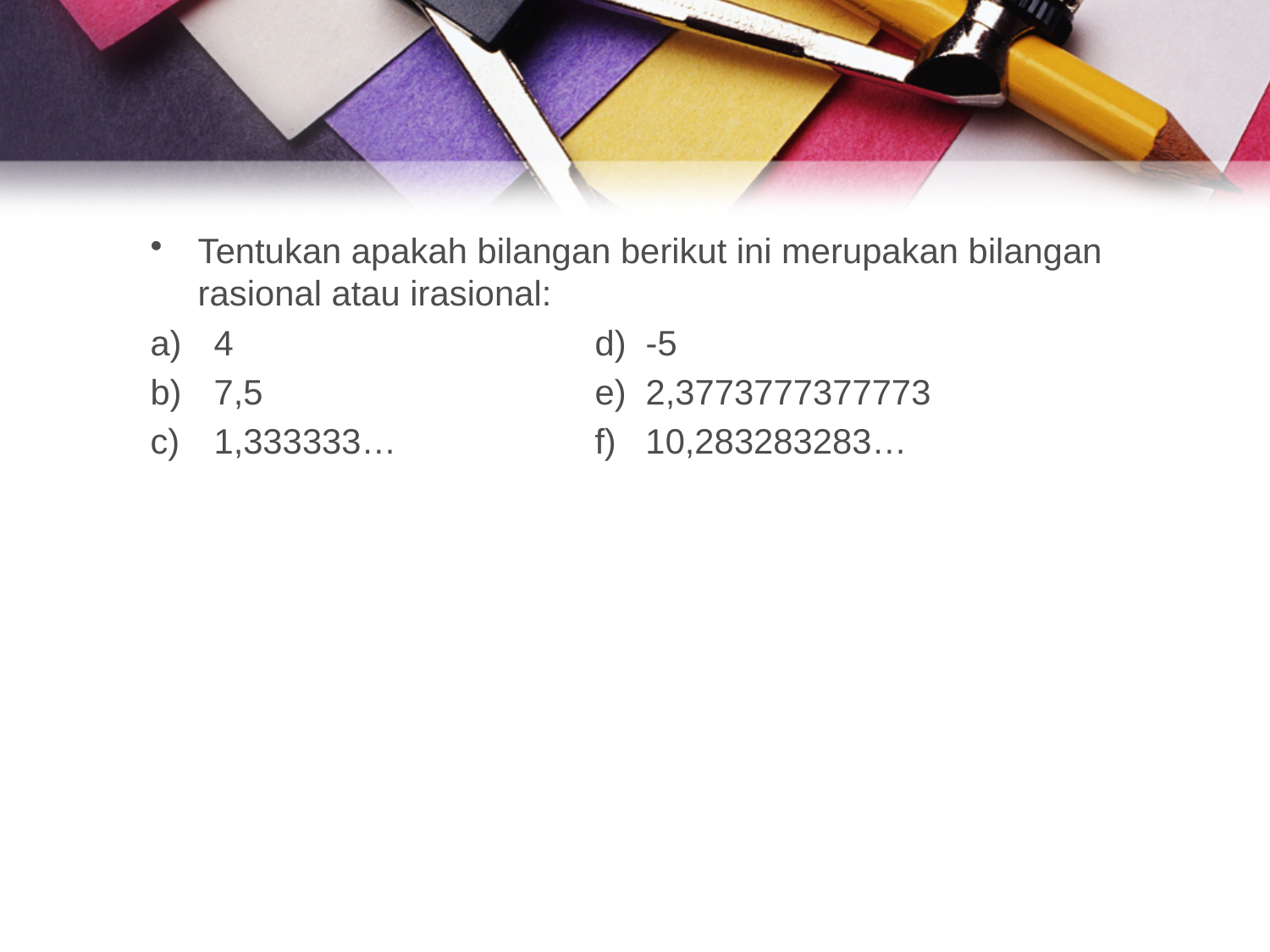

Tentukan apakah bilangan berikut ini merupakan bilangan rasional atau irasional:
4			d)  -5
7,5			e)  2,3773777377773
1,333333…		f)   10,283283283…